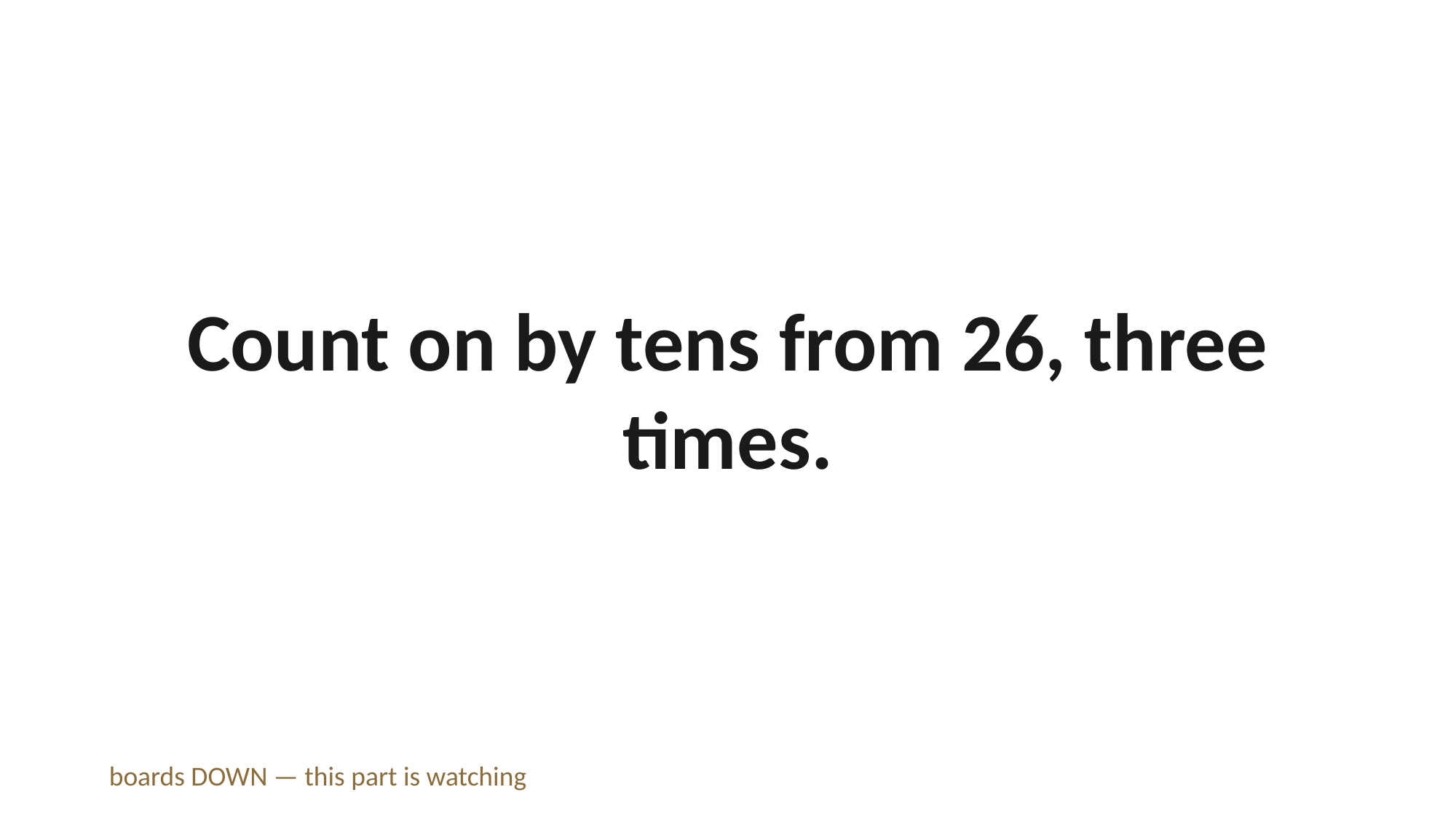

Count on by tens from 26, three times.
boards DOWN — this part is watching